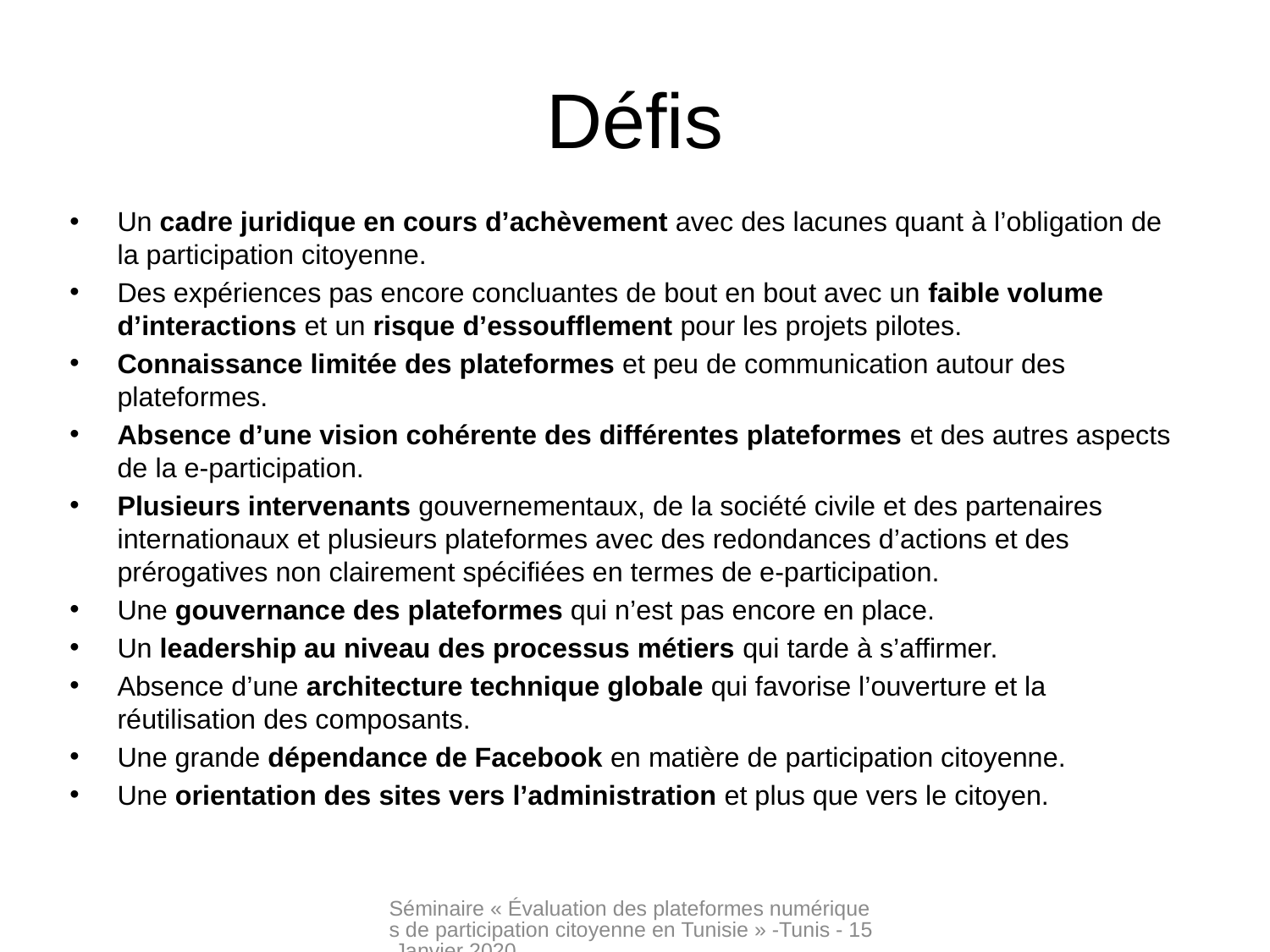

# Défis
Un cadre juridique en cours d’achèvement avec des lacunes quant à l’obligation de la participation citoyenne.
Des expériences pas encore concluantes de bout en bout avec un faible volume d’interactions et un risque d’essoufflement pour les projets pilotes.
Connaissance limitée des plateformes et peu de communication autour des plateformes.
Absence d’une vision cohérente des différentes plateformes et des autres aspects de la e-participation.
Plusieurs intervenants gouvernementaux, de la société civile et des partenaires internationaux et plusieurs plateformes avec des redondances d’actions et des prérogatives non clairement spécifiées en termes de e-participation.
Une gouvernance des plateformes qui n’est pas encore en place.
Un leadership au niveau des processus métiers qui tarde à s’affirmer.
Absence d’une architecture technique globale qui favorise l’ouverture et la réutilisation des composants.
Une grande dépendance de Facebook en matière de participation citoyenne.
Une orientation des sites vers l’administration et plus que vers le citoyen.
Séminaire « Évaluation des plateformes numériques de participation citoyenne en Tunisie » -Tunis - 15 Janvier 2020